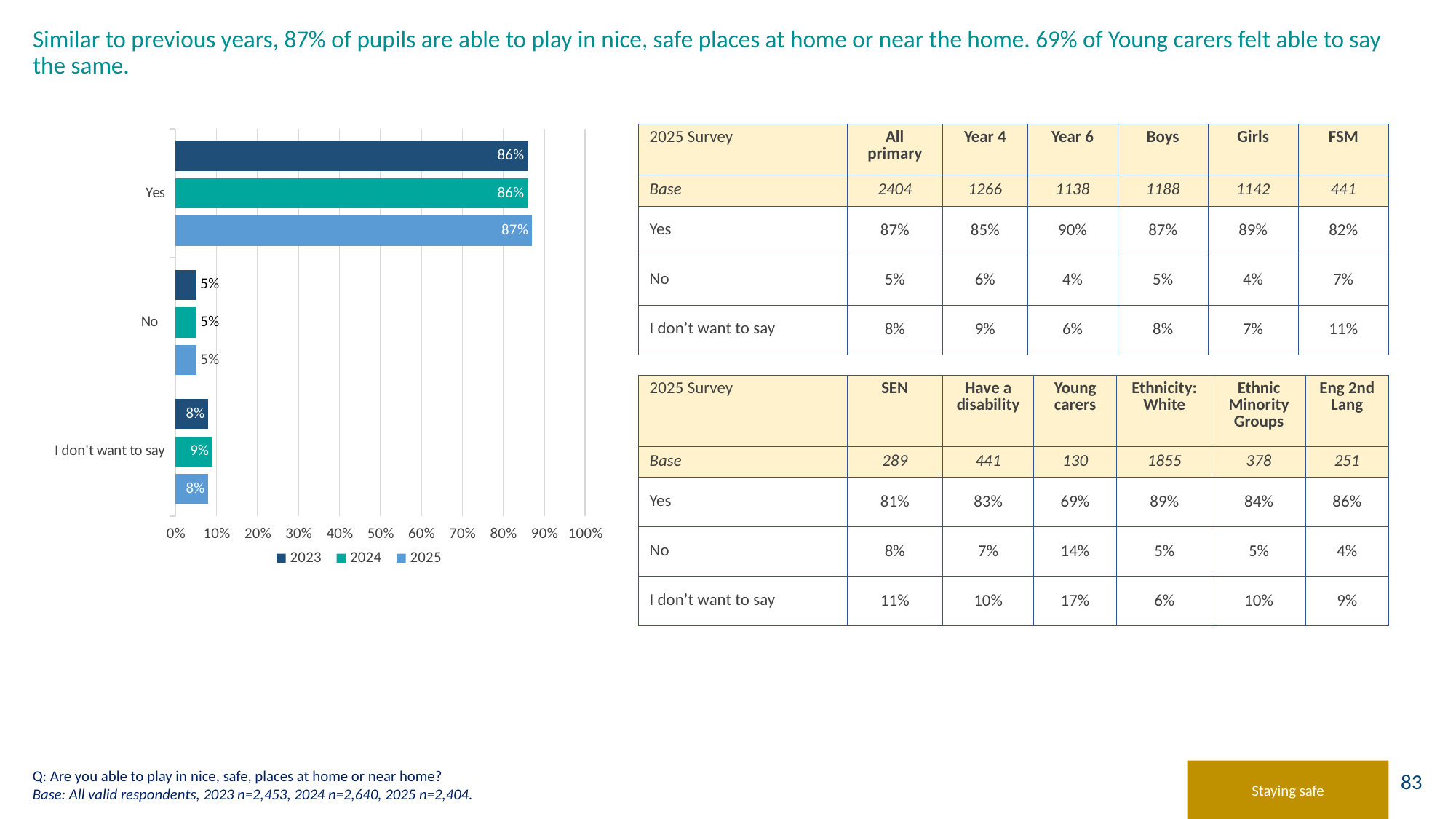

# Similar to previous years, 87% of pupils are able to play in nice, safe places at home or near the home. 69% of Young carers felt able to say the same.

### Chart

| Category | 2025 | 2024 | 2023 |
|---|---|---|---|
| I don't want to say | 0.08 | 0.09 | 0.08 |
| No   | 0.05 | 0.05 | 0.05 |
| Yes | 0.87 | 0.86 | 0.86 |
| 2025 Survey | All primary | Year 4 | Year 6 | Boys | Girls | FSM |
| --- | --- | --- | --- | --- | --- | --- |
| Base | 2404 | 1266 | 1138 | 1188 | 1142 | 441 |
| Yes | 87% | 85% | 90% | 87% | 89% | 82% |
| No | 5% | 6% | 4% | 5% | 4% | 7% |
| I don’t want to say | 8% | 9% | 6% | 8% | 7% | 11% |
| 2025 Survey | SEN | Have a disability | Young carers | Ethnicity: White | Ethnic Minority Groups | Eng 2nd Lang |
| --- | --- | --- | --- | --- | --- | --- |
| Base | 289 | 441 | 130 | 1855 | 378 | 251 |
| Yes | 81% | 83% | 69% | 89% | 84% | 86% |
| No | 8% | 7% | 14% | 5% | 5% | 4% |
| I don’t want to say | 11% | 10% | 17% | 6% | 10% | 9% |
Q: Are you able to play in nice, safe, places at home or near home?
Base: All valid respondents, 2023 n=2,453, 2024 n=2,640, 2025 n=2,404.
Staying safe